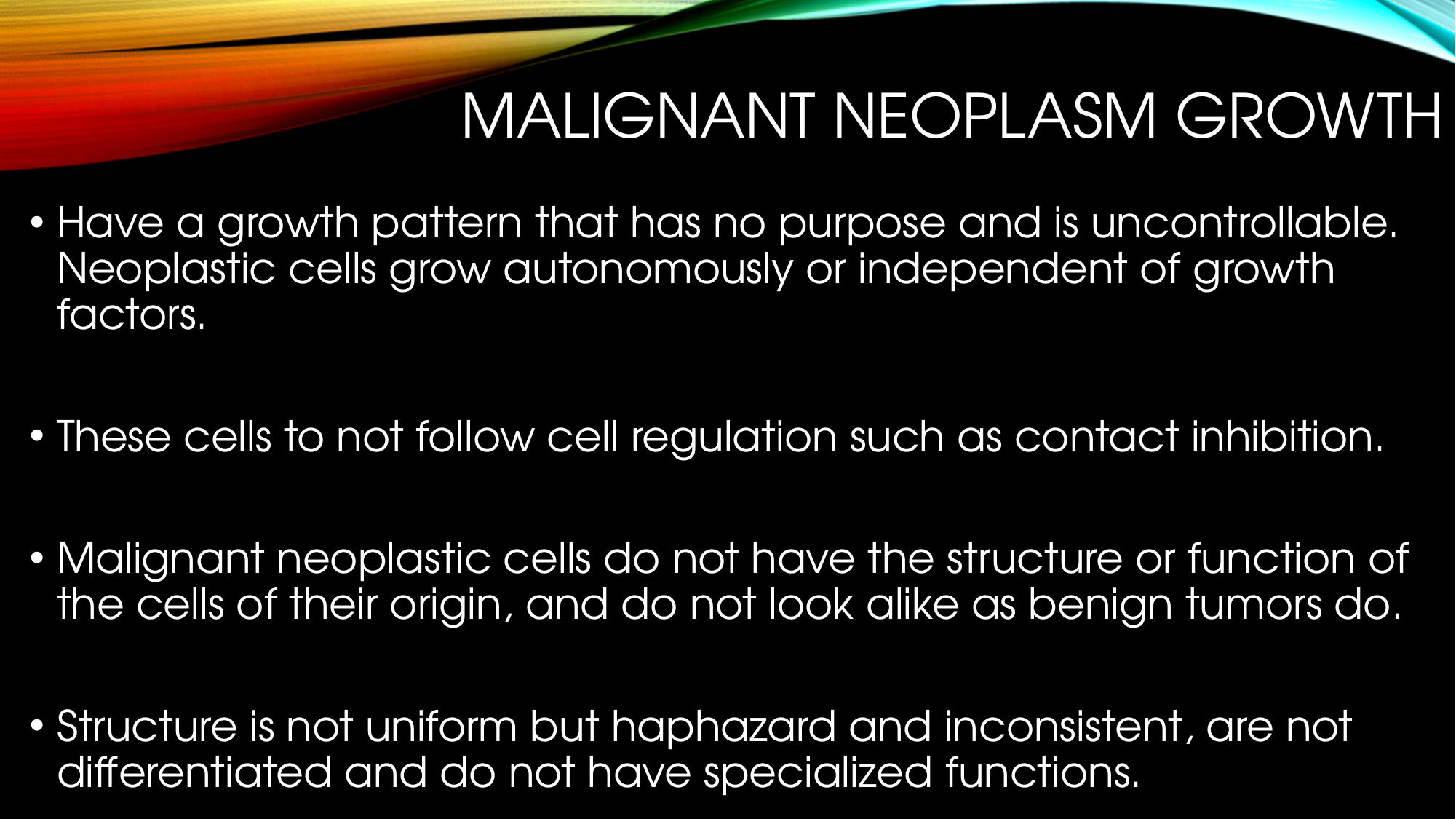

# Malignant neoplasm growth
Have a growth pattern that has no purpose and is uncontrollable.  Neoplastic cells grow autonomously or independent of growth factors.

These cells to not follow cell regulation such as contact inhibition.

Malignant neoplastic cells do not have the structure or function of the cells of their origin, and do not look alike as benign tumors do.

Structure is not uniform but haphazard and inconsistent, are not differentiated and do not have specialized functions.